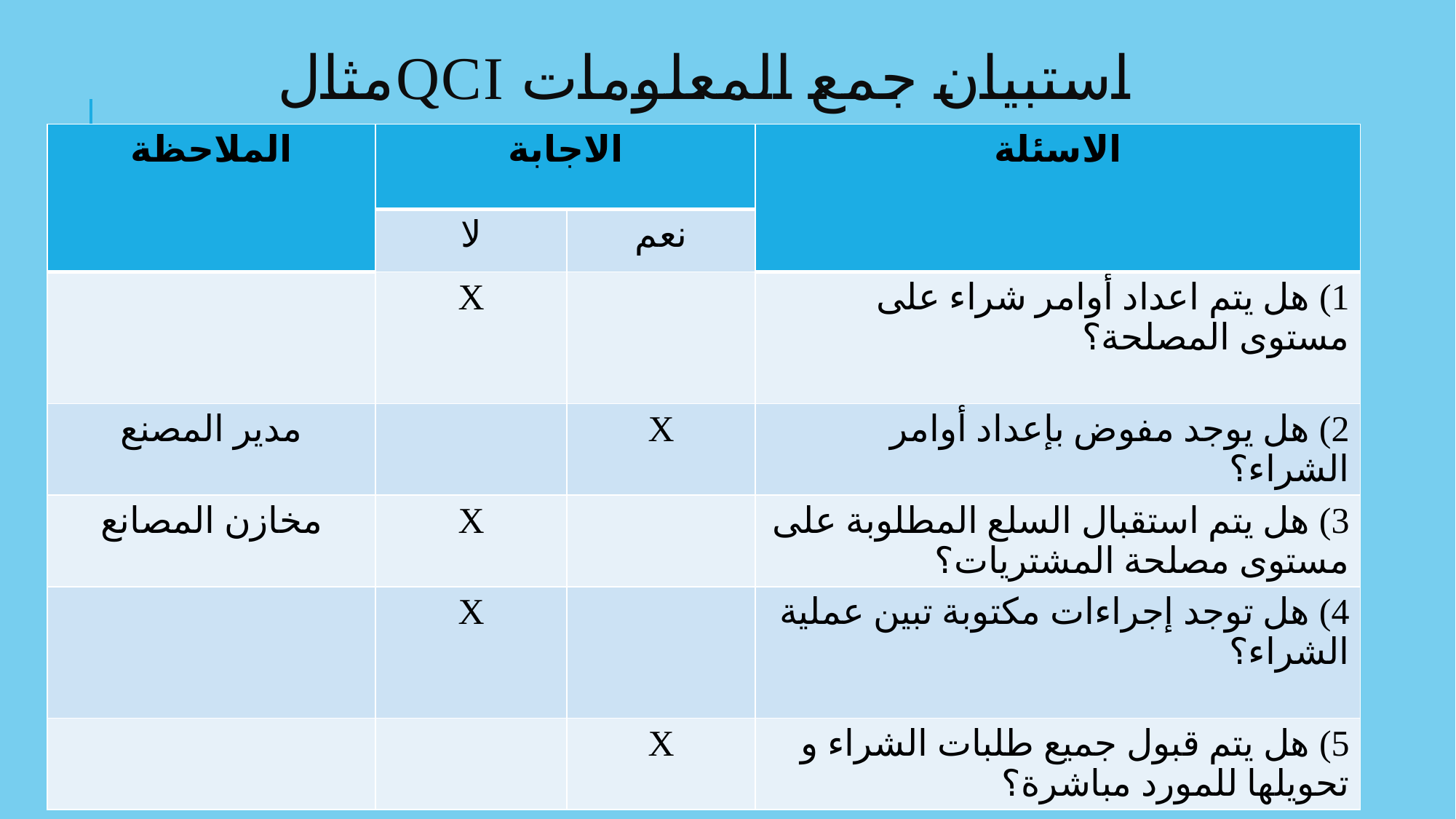

# مثالQCI استبيان جمع المعلومات
| الملاحظة | الاجابة |  | الاسئلة |
| --- | --- | --- | --- |
|  | لا | نعم |  |
|  | X |  | 1) هل يتم اعداد أوامر شراء على مستوى المصلحة؟ |
| مدير المصنع |  | X | 2) هل يوجد مفوض بإعداد أوامر الشراء؟ |
| مخازن المصانع | X |  | 3) هل يتم استقبال السلع المطلوبة على مستوى مصلحة المشتريات؟ |
|  | X |  | 4) هل توجد إجراءات مكتوبة تبين عملية الشراء؟ |
|  |  | X | 5) هل يتم قبول جميع طلبات الشراء و تحويلها للمورد مباشرة؟ |